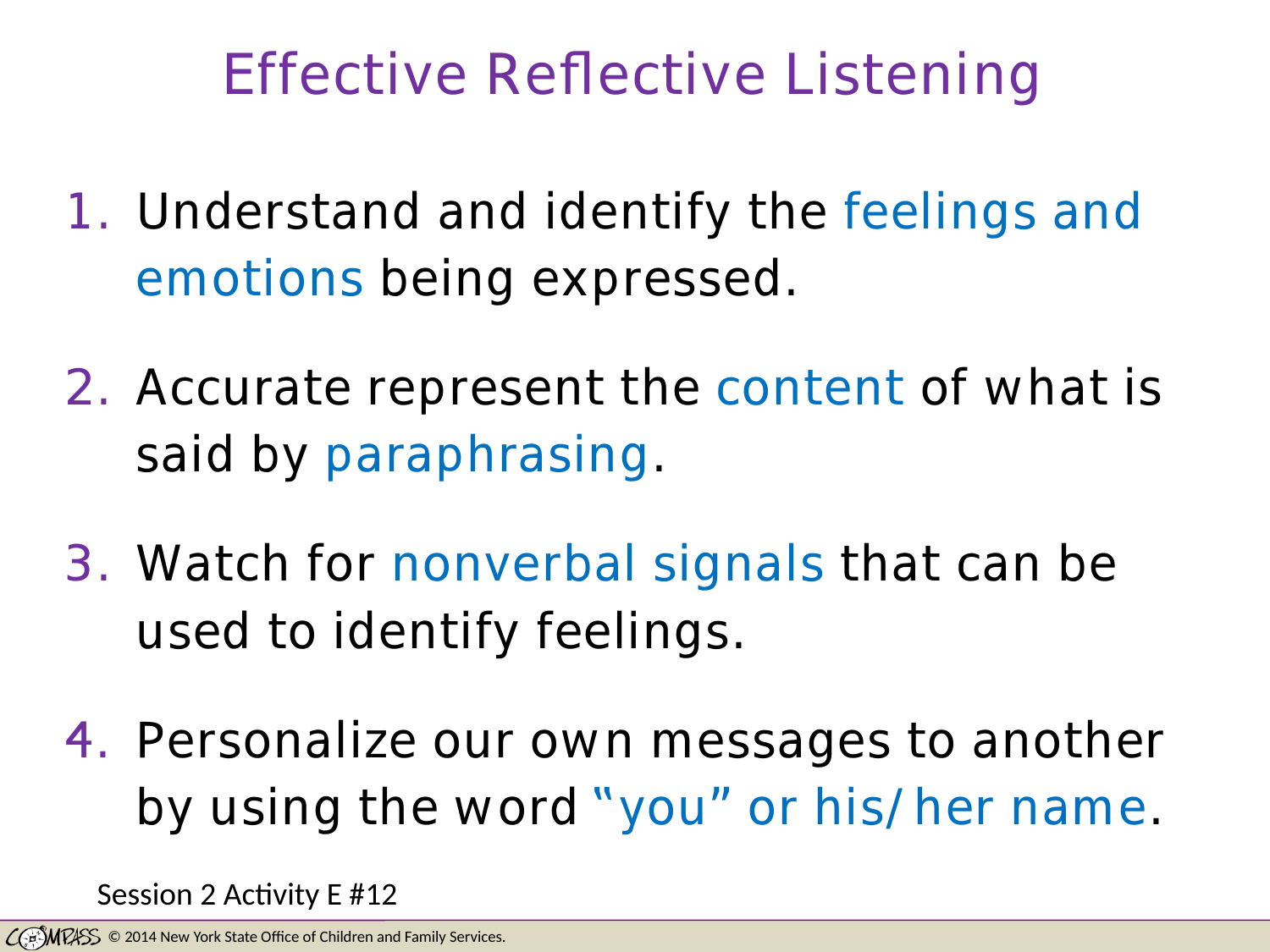

# Effective Reflective Listening
Understand and identify the feelings and emotions being expressed.
Accurate represent the content of what is said by paraphrasing.
Watch for nonverbal signals that can be used to identify feelings.
Personalize our own messages to another by using the word “you” or his/her name.
Session 2 Activity E #12